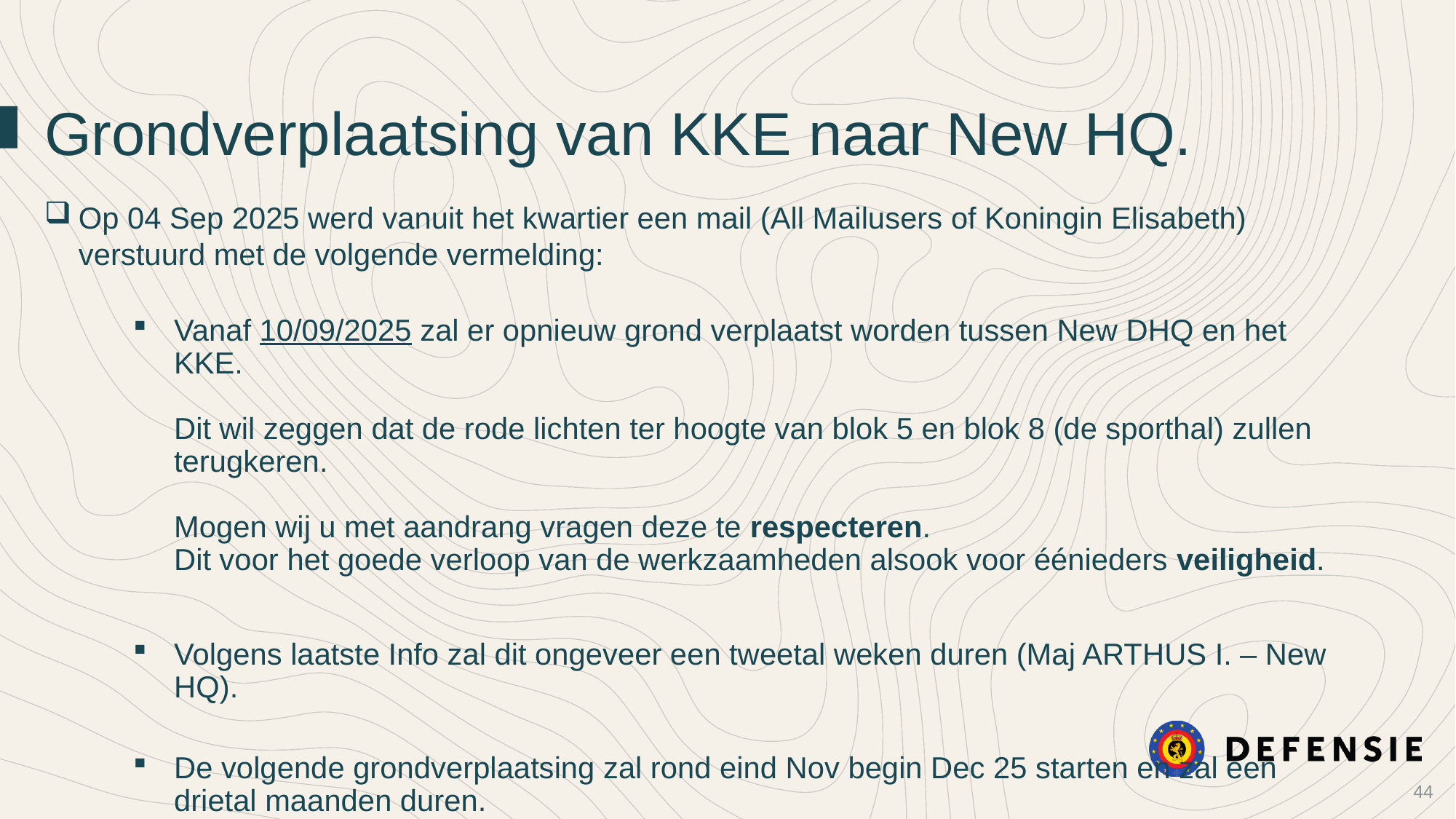

Grondverplaatsing van KKE naar New HQ.
Op 04 Sep 2025 werd vanuit het kwartier een mail (All Mailusers of Koningin Elisabeth) verstuurd met de volgende vermelding:

Vanaf 10/09/2025 zal er opnieuw grond verplaatst worden tussen New DHQ en het KKE.
Dit wil zeggen dat de rode lichten ter hoogte van blok 5 en blok 8 (de sporthal) zullen terugkeren.
Mogen wij u met aandrang vragen deze te respecteren.
Dit voor het goede verloop van de werkzaamheden alsook voor éénieders veiligheid.

Volgens laatste Info zal dit ongeveer een tweetal weken duren (Maj ARTHUS I. – New HQ).

De volgende grondverplaatsing zal rond eind Nov begin Dec 25 starten en zal een drietal maanden duren.